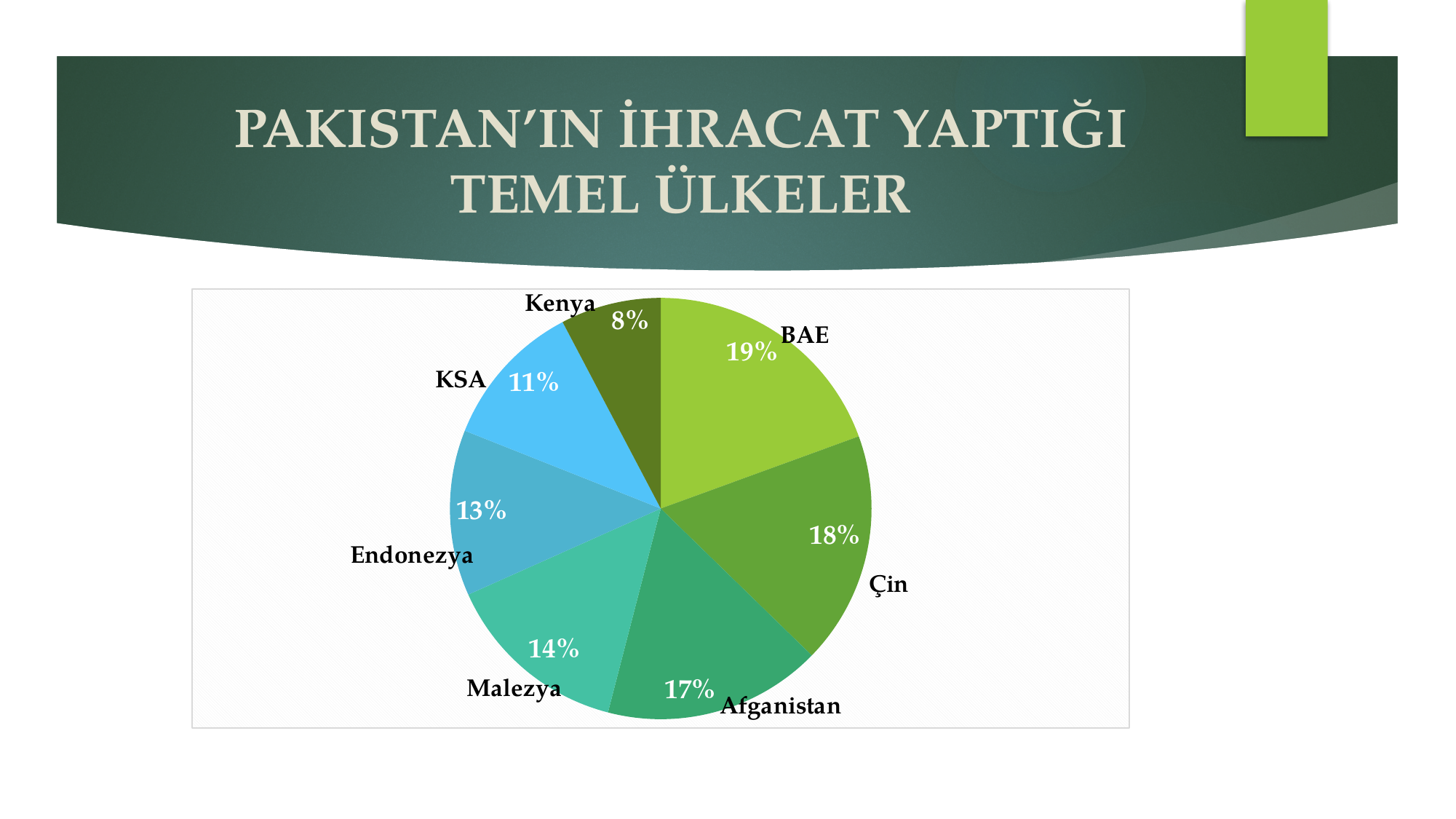

# PAKISTAN’IN İHRACAT YAPTIĞI TEMEL ÜLKELER

### Chart

| Category |  |
|---|---|
| United Arab Emirates | 565.977662704046 |
| China | 519.7210307527108 |
| Afghanistan | 487.53635667797766 |
| Malaysia | 415.66838949828417 |
| Indonesia | 370.3801314512164 |
| Saudi Arabia | 328.3933041842928 |
| Kenya | 224.35098250633274 |